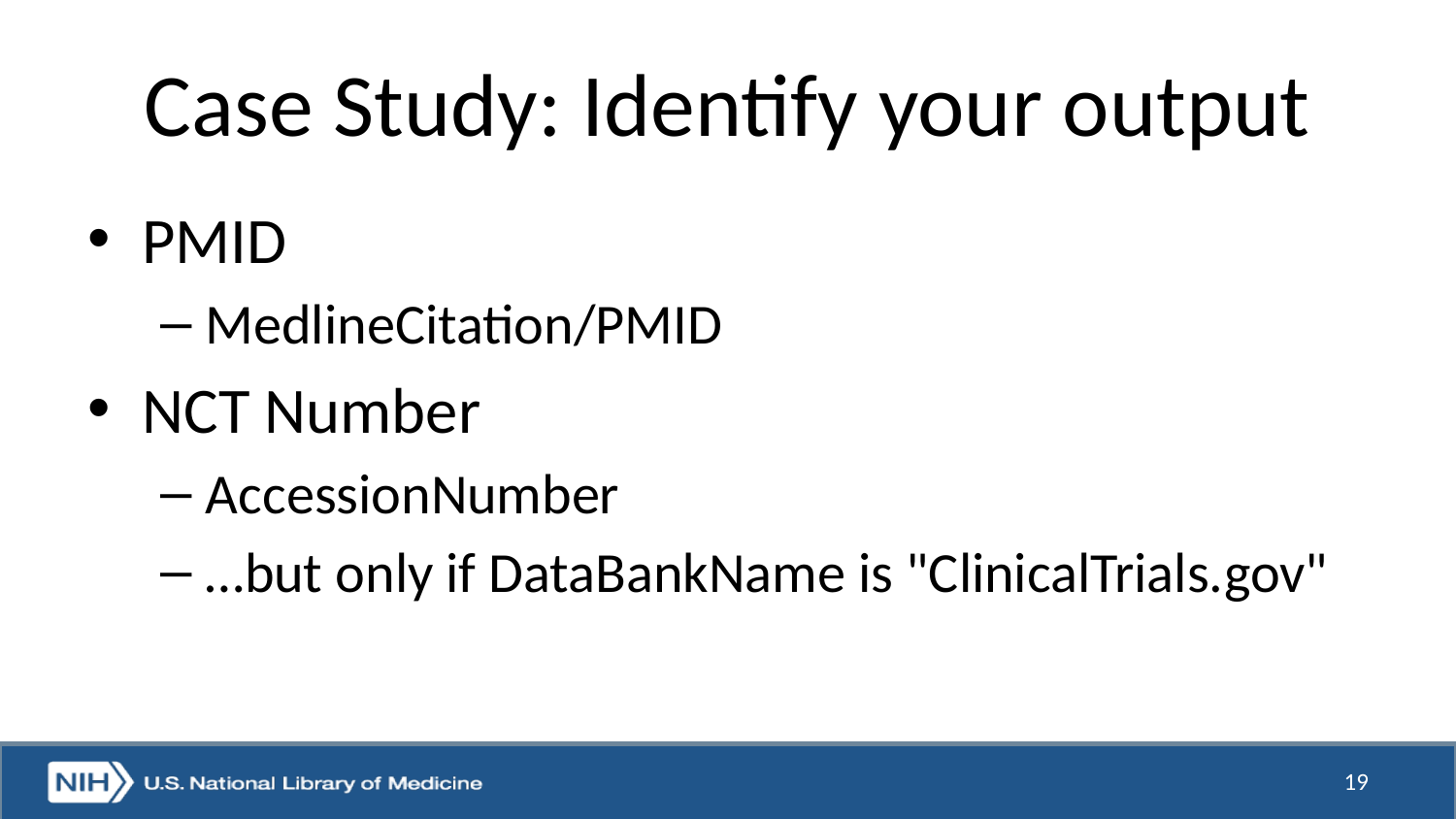

# Case Study: Identify your output
PMID
MedlineCitation/PMID
NCT Number
AccessionNumber
…but only if DataBankName is "ClinicalTrials.gov"
19